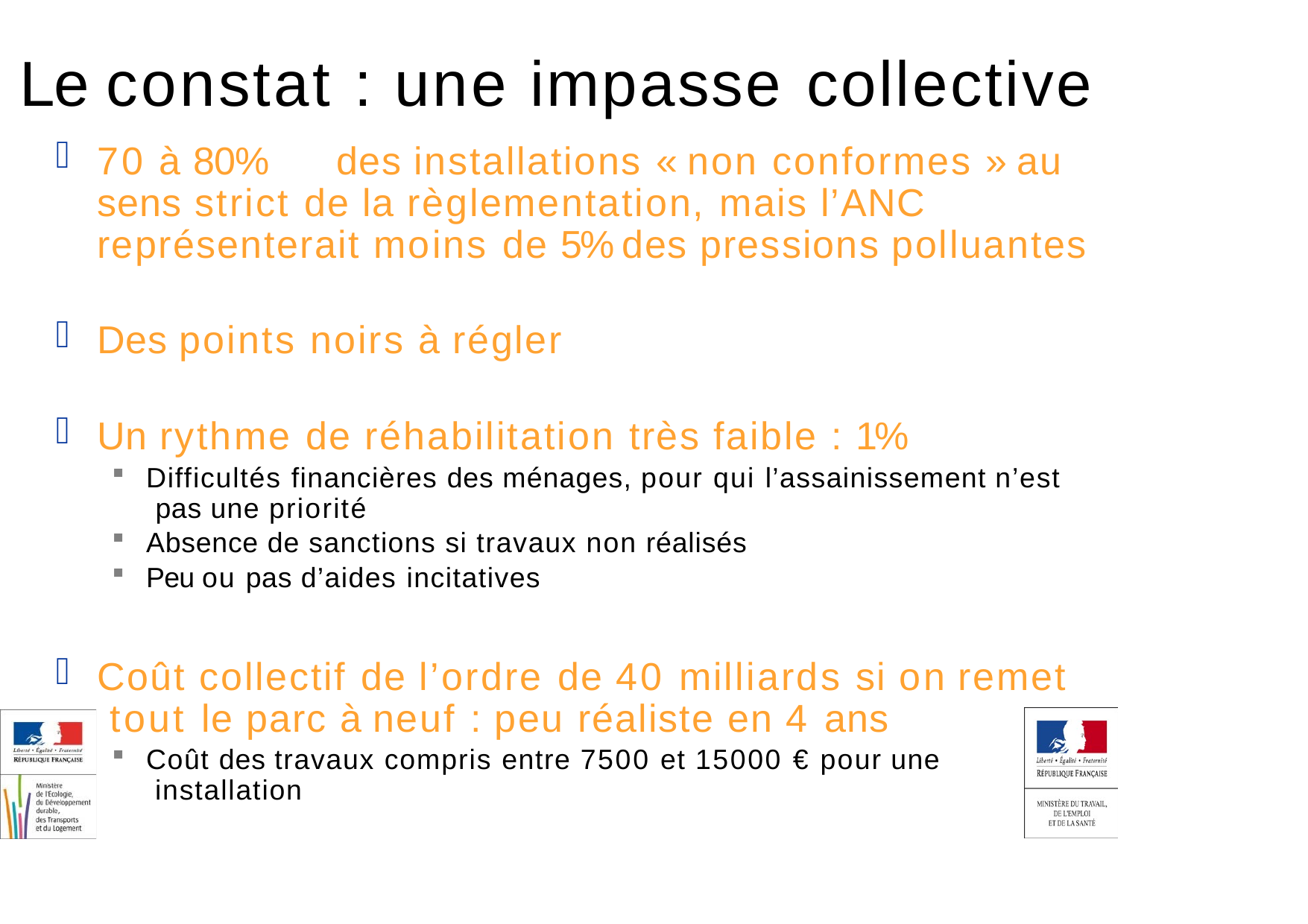

# Le constat : une impasse collective
70 à 80%	des installations « non conformes » au  sens strict de la règlementation, mais l’ANC  représenterait moins de 5% des pressions polluantes
Des points noirs à régler
Un rythme de réhabilitation très faible : 1%
Difficultés financières des ménages, pour qui l’assainissement n’est  pas une priorité
Absence de sanctions si travaux non réalisés
Peu ou pas d’aides incitatives

Coût collectif de l’ordre de 40 milliards si on remet  tout le parc à neuf : peu réaliste en 4 ans
Coût des travaux compris entre 7500 et 15000 € pour une  installation